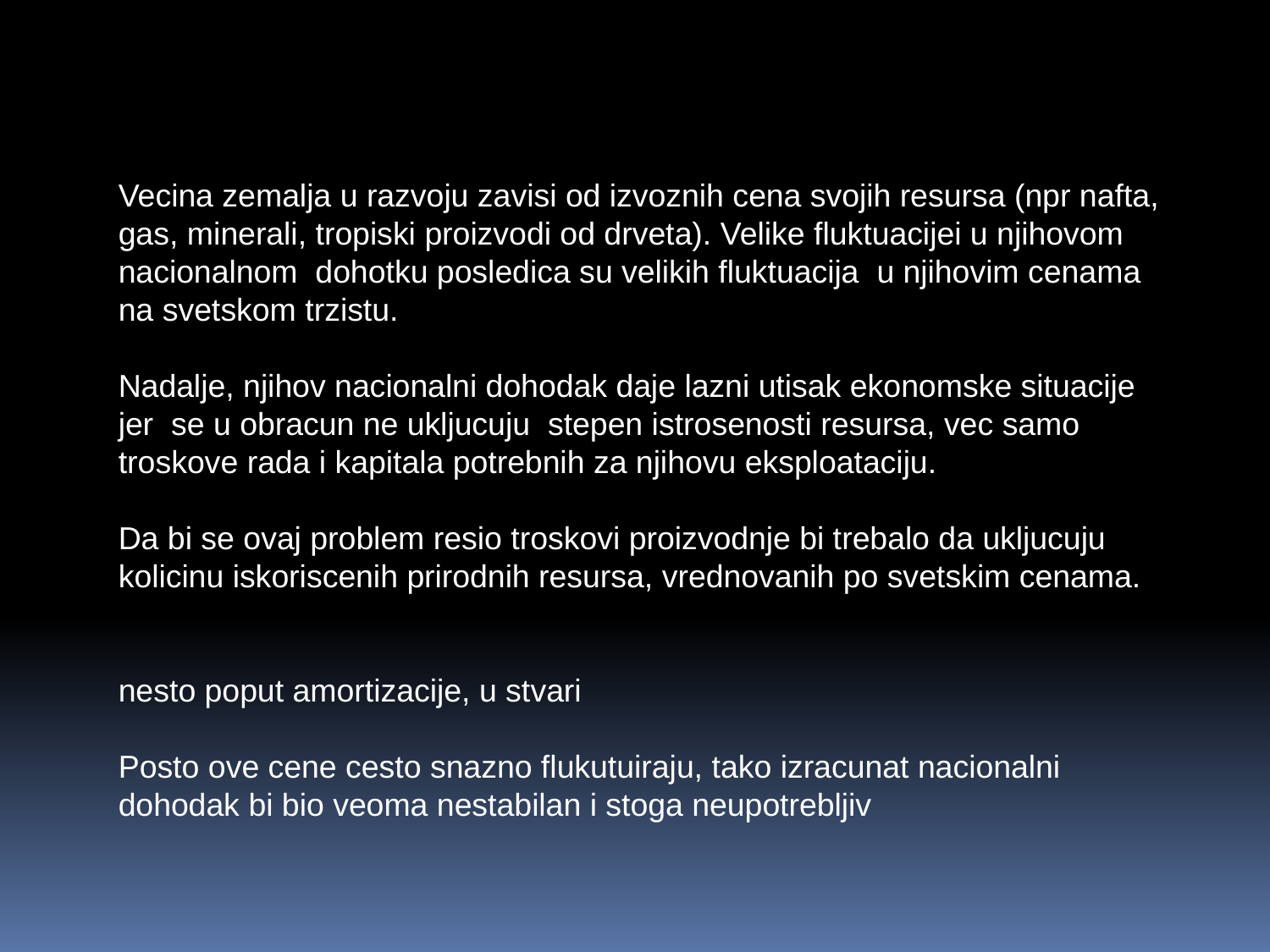

Vecina zemalja u razvoju zavisi od izvoznih cena svojih resursa (npr nafta, gas, minerali, tropiski proizvodi od drveta). Velike fluktuacijei u njihovom nacionalnom  dohotku posledica su velikih fluktuacija  u njihovim cenama na svetskom trzistu.

Nadalje, njihov nacionalni dohodak daje lazni utisak ekonomske situacije jer  se u obracun ne ukljucuju  stepen istrosenosti resursa, vec samo troskove rada i kapitala potrebnih za njihovu eksploataciju.

Da bi se ovaj problem resio troskovi proizvodnje bi trebalo da ukljucuju kolicinu iskoriscenih prirodnih resursa, vrednovanih po svetskim cenama.

nesto poput amortizacije, u stvari

Posto ove cene cesto snazno flukutuiraju, tako izracunat nacionalni dohodak bi bio veoma nestabilan i stoga neupotrebljiv